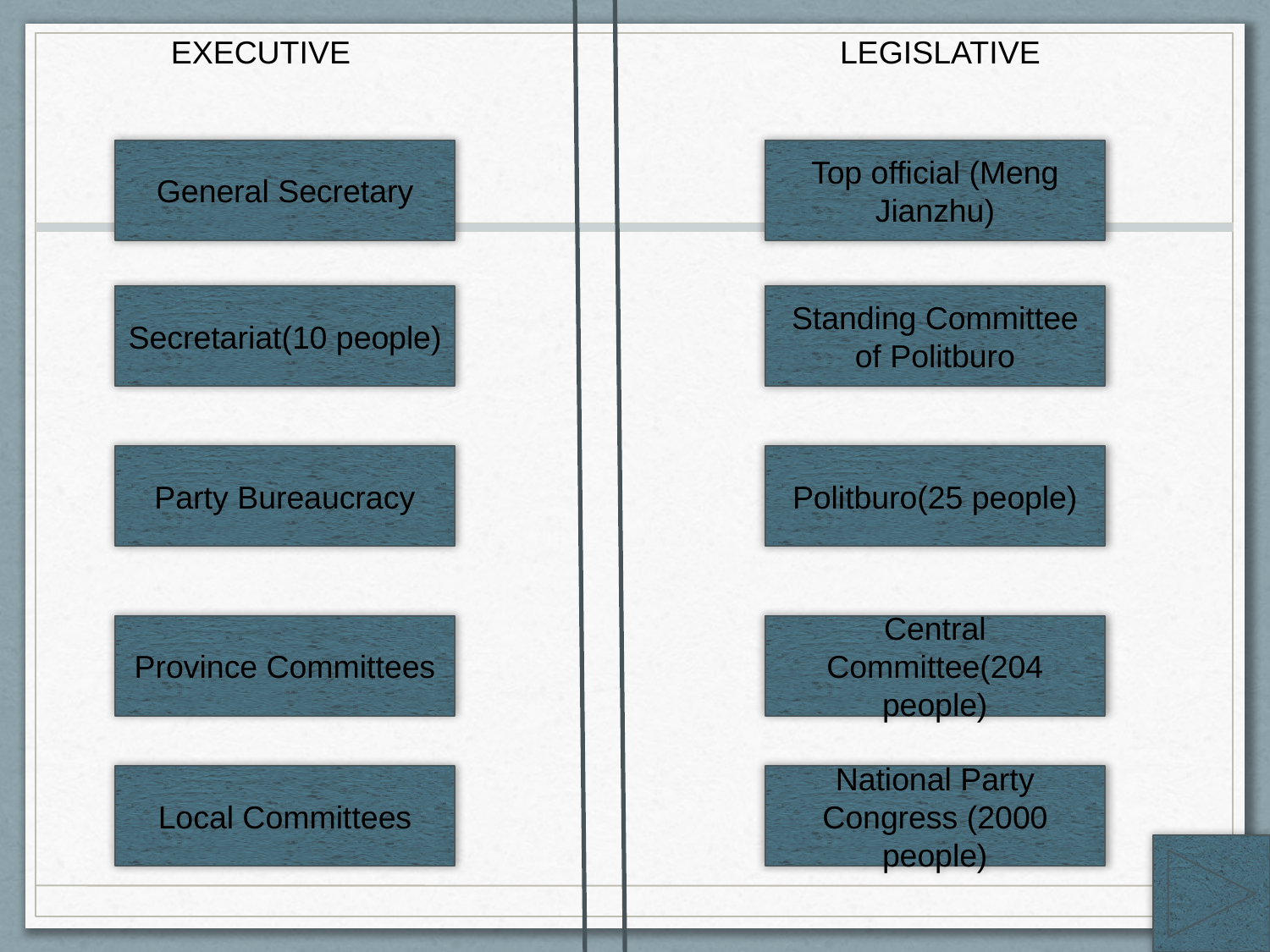

EXECUTIVE
LEGISLATIVE
General Secretary
Top official (Meng Jianzhu)
Secretariat(10 people)
Standing Committee of Politburo
Party Bureaucracy
Politburo(25 people)
Province Committees
Central Committee(204 people)
Local Committees
National Party Congress (2000 people)